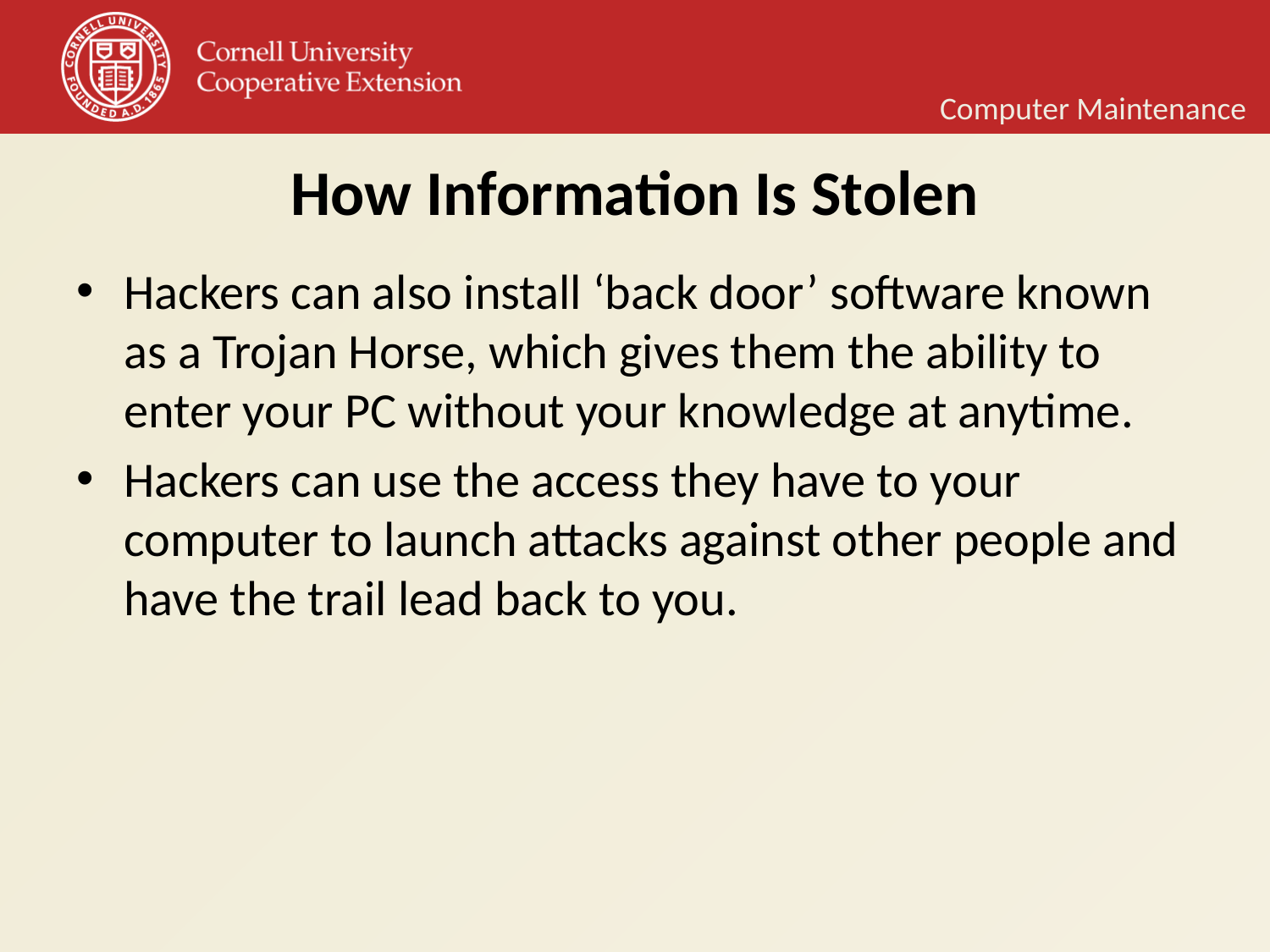

Computer Maintenance

# How Information Is Stolen
Hackers can also install ‘back door’ software known as a Trojan Horse, which gives them the ability to enter your PC without your knowledge at anytime.
Hackers can use the access they have to your computer to launch attacks against other people and have the trail lead back to you.